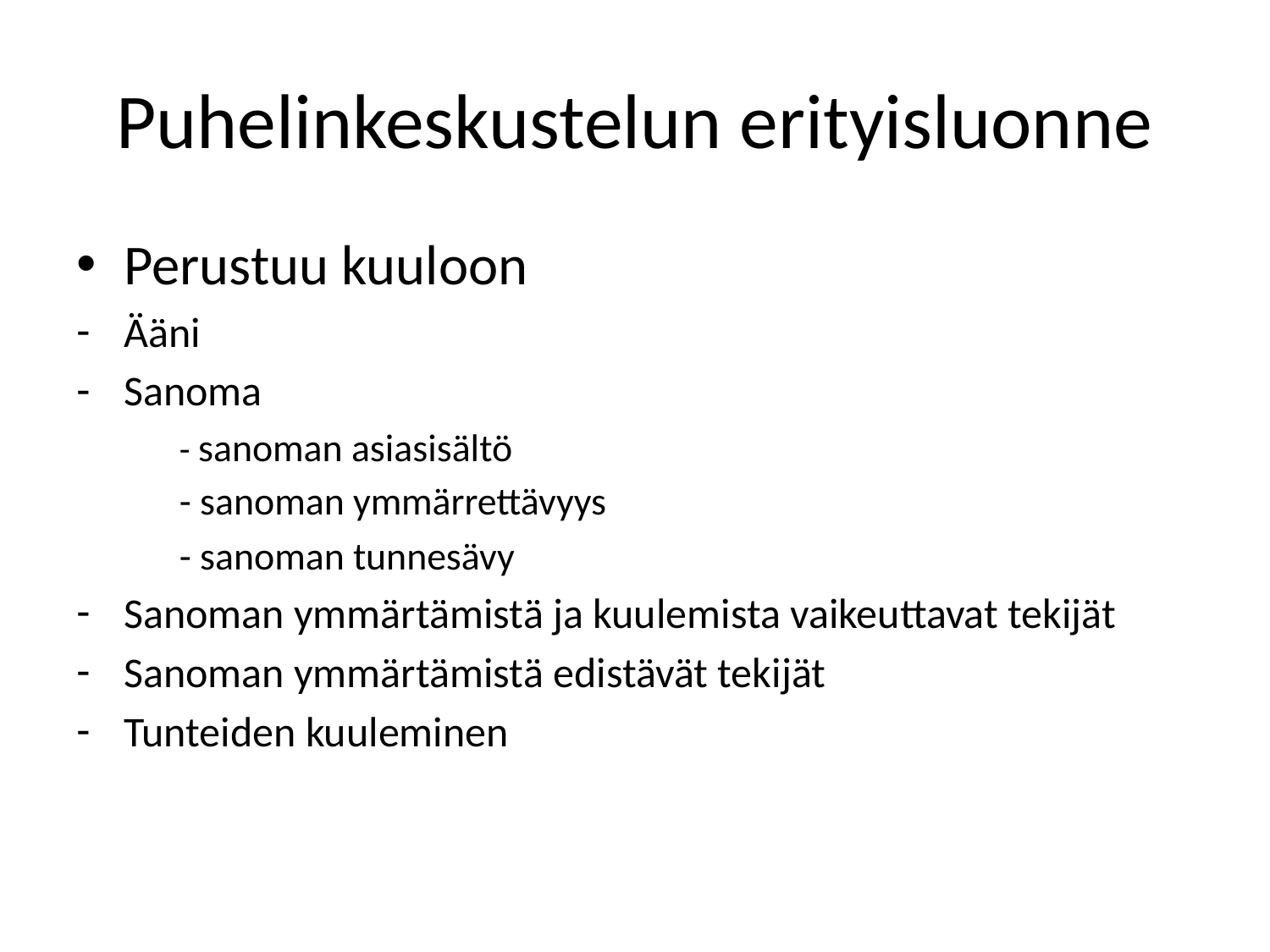

# Puhelinkeskustelun erityisluonne
Perustuu kuuloon
Ääni
Sanoma
	- sanoman asiasisältö
	- sanoman ymmärrettävyys
	- sanoman tunnesävy
Sanoman ymmärtämistä ja kuulemista vaikeuttavat tekijät
Sanoman ymmärtämistä edistävät tekijät
Tunteiden kuuleminen